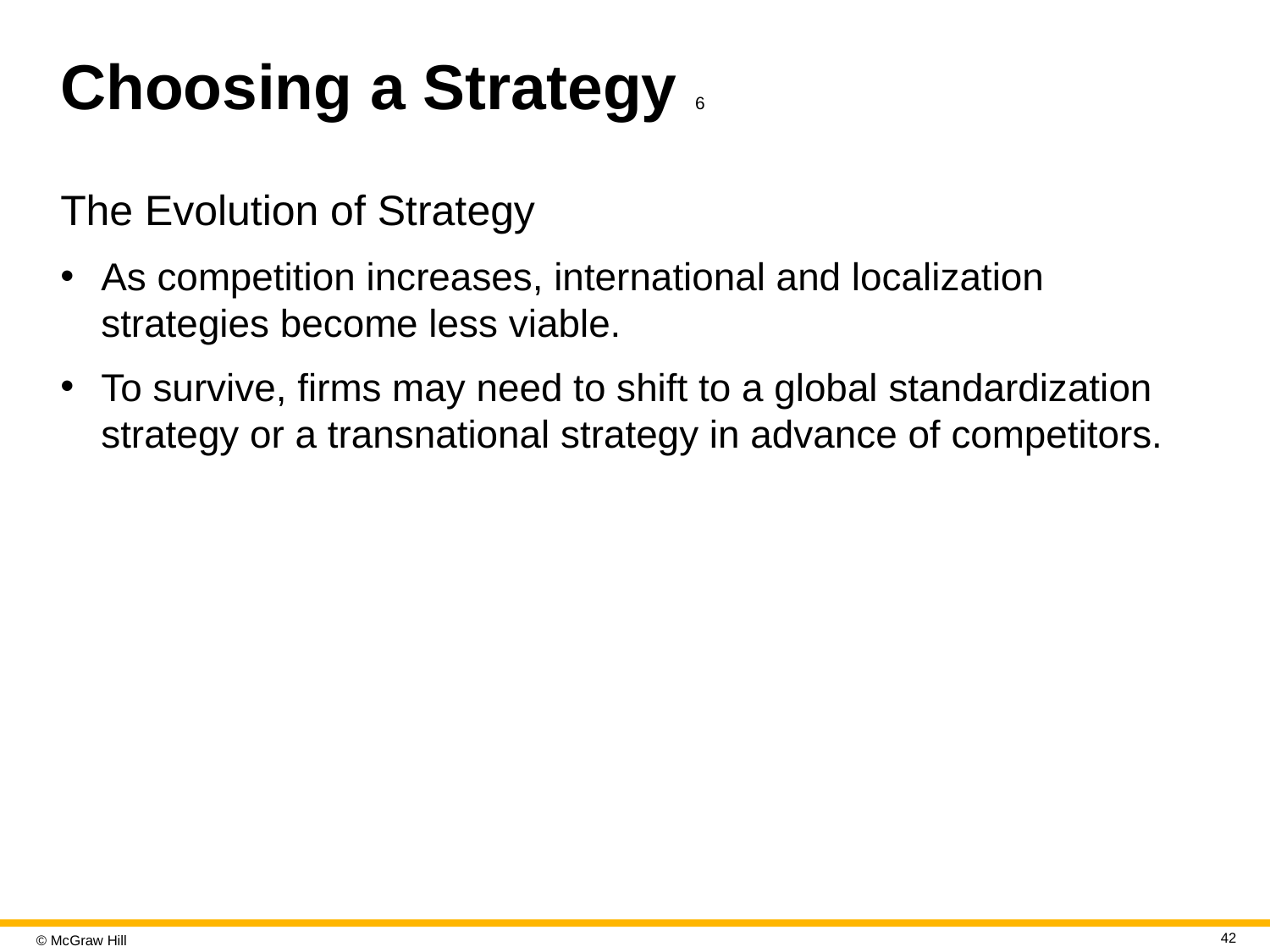

# Choosing a Strategy 6
The Evolution of Strategy
As competition increases, international and localization strategies become less viable.
To survive, firms may need to shift to a global standardization strategy or a transnational strategy in advance of competitors.